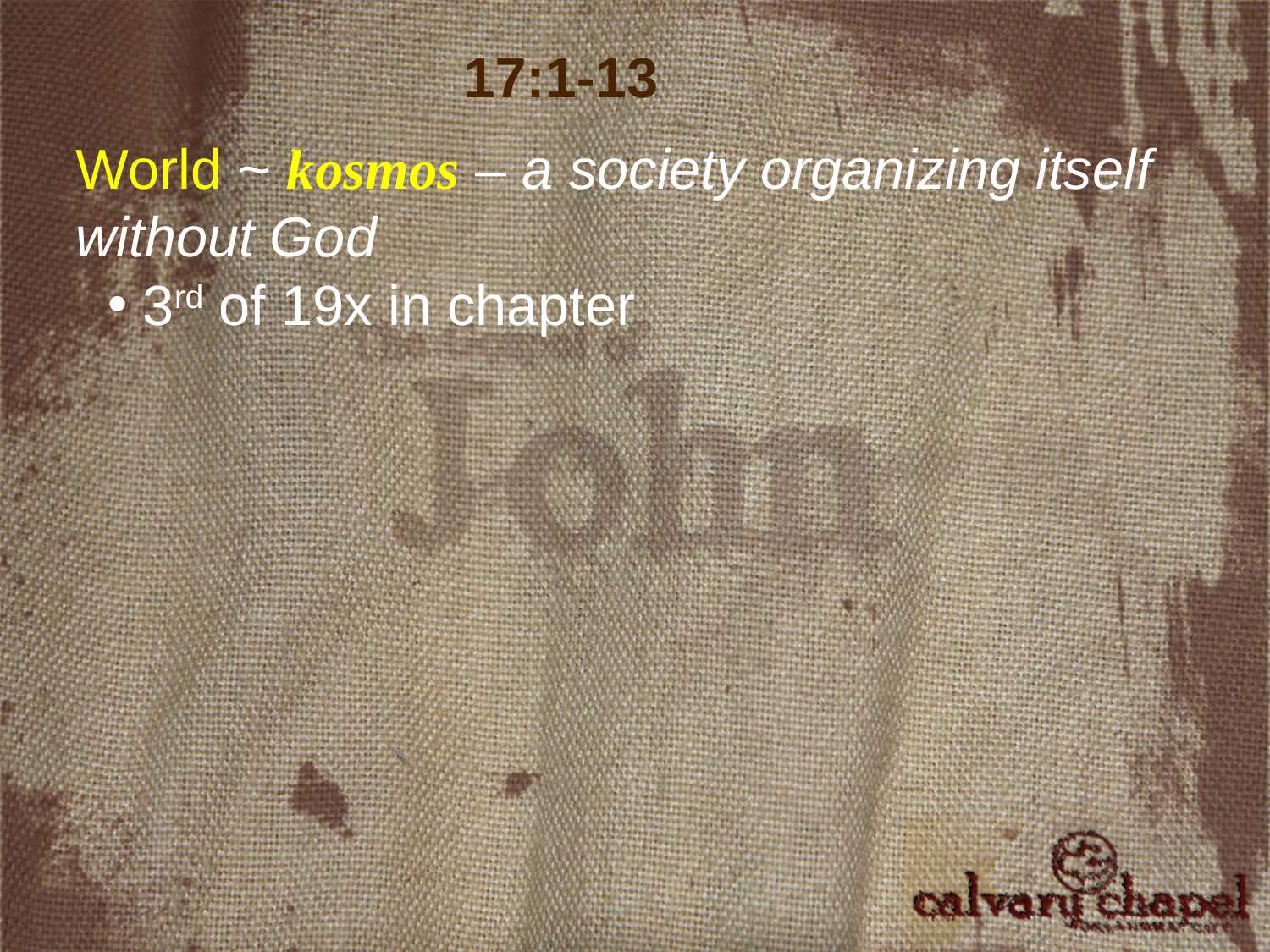

17:1-13
World ~ kosmos – a society organizing itself without God
 3rd of 19x in chapter